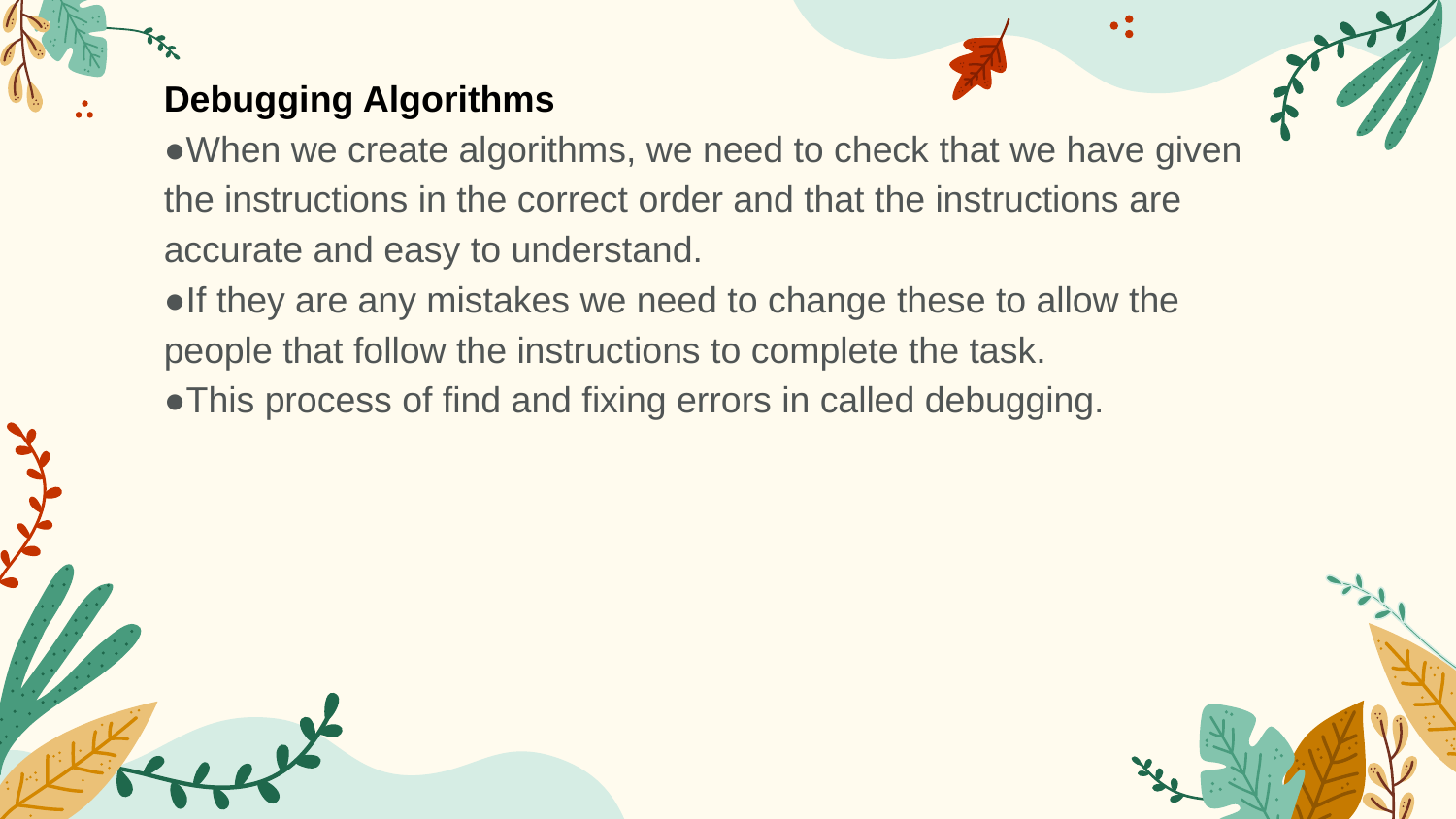

# Debugging Algorithms
●When we create algorithms, we need to check that we have given the instructions in the correct order and that the instructions are accurate and easy to understand.
●If they are any mistakes we need to change these to allow the people that follow the instructions to complete the task.
●This process of find and fixing errors in called debugging.